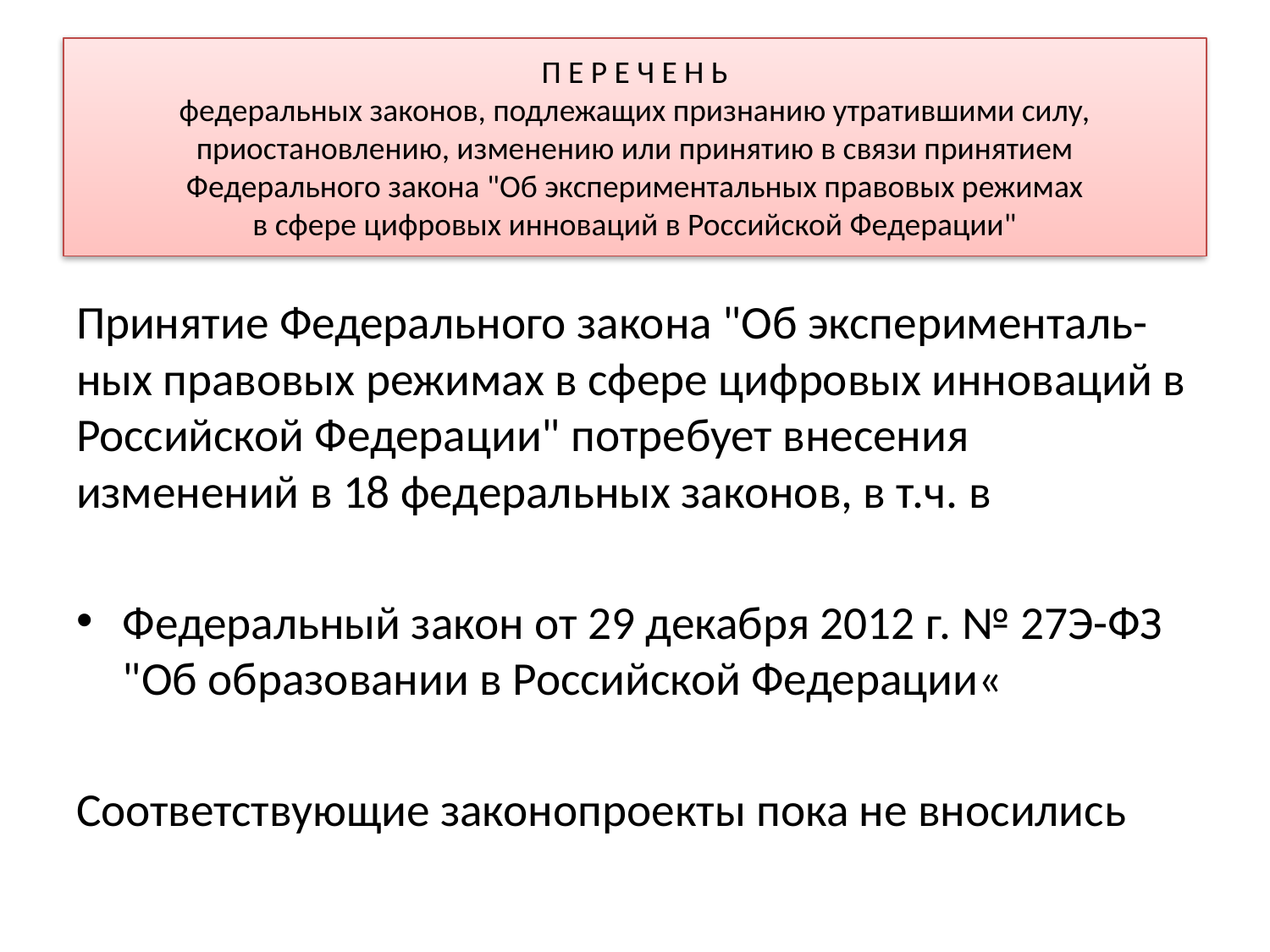

# П Е Р Е Ч Е Н Ь федеральных законов, подлежащих признанию утратившими силу, приостановлению, изменению или принятию в связи принятием Федерального закона "Об экспериментальных правовых режимах в сфере цифровых инноваций в Российской Федерации"
Принятие Федерального закона "Об эксперименталь-ных правовых режимах в сфере цифровых инноваций в Российской Федерации" потребует внесения изменений в 18 федеральных законов, в т.ч. в

Федеральный закон от 29 декабря 2012 г. № 27Э-ФЗ "Об образовании в Российской Федерации«

Соответствующие законопроекты пока не вносились